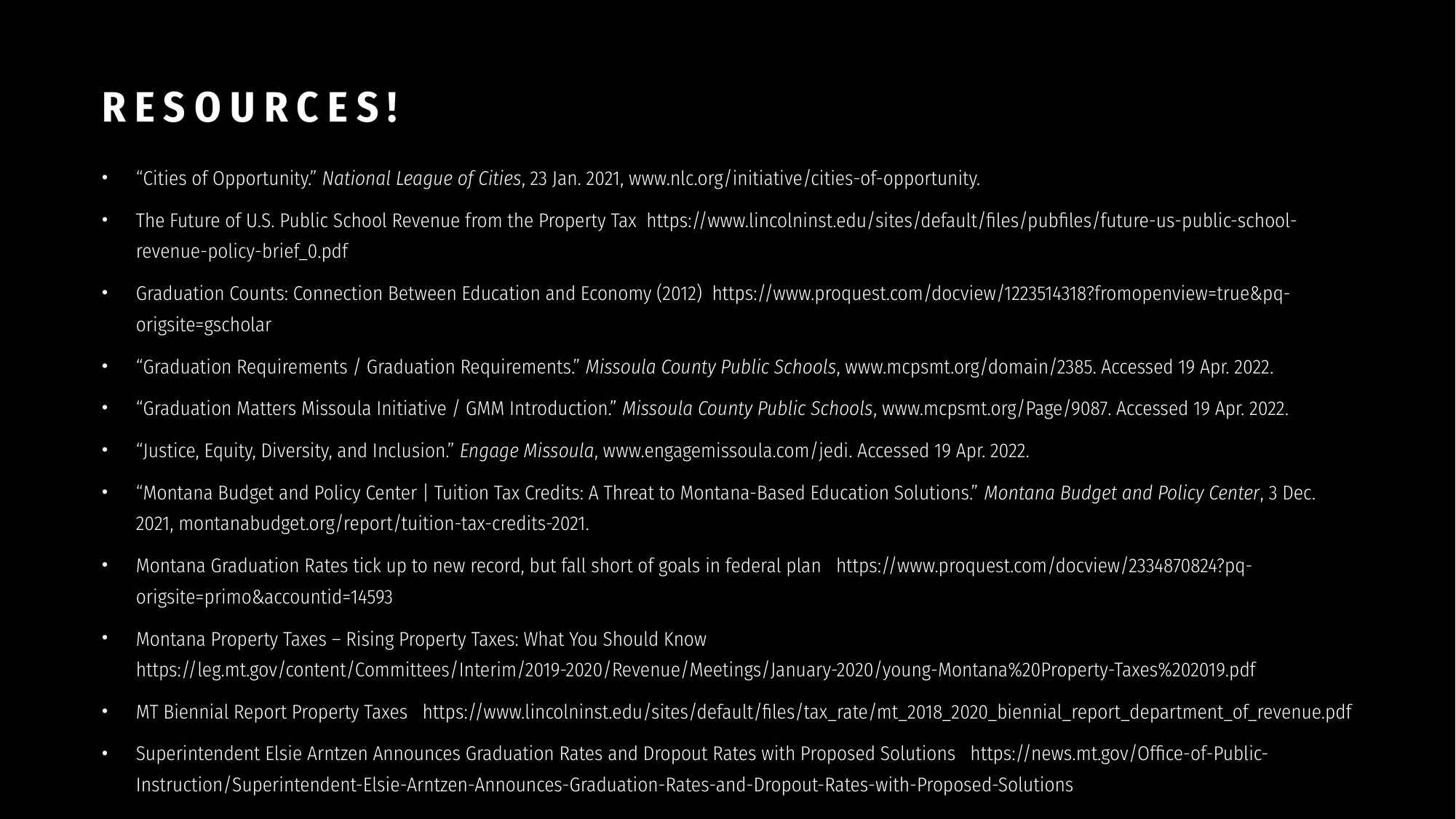

# Resources!
“Cities of Opportunity.” National League of Cities, 23 Jan. 2021, www.nlc.org/initiative/cities-of-opportunity.
The Future of U.S. Public School Revenue from the Property Tax  https://www.lincolninst.edu/sites/default/files/pubfiles/future-us-public-school-revenue-policy-brief_0.pdf
Graduation Counts: Connection Between Education and Economy (2012)  https://www.proquest.com/docview/1223514318?fromopenview=true&pq-origsite=gscholar
“Graduation Requirements / Graduation Requirements.” Missoula County Public Schools, www.mcpsmt.org/domain/2385. Accessed 19 Apr. 2022.
“Graduation Matters Missoula Initiative / GMM Introduction.” Missoula County Public Schools, www.mcpsmt.org/Page/9087. Accessed 19 Apr. 2022.
“Justice, Equity, Diversity, and Inclusion.” Engage Missoula, www.engagemissoula.com/jedi. Accessed 19 Apr. 2022.
“Montana Budget and Policy Center | Tuition Tax Credits: A Threat to Montana-Based Education Solutions.” Montana Budget and Policy Center, 3 Dec. 2021, montanabudget.org/report/tuition-tax-credits-2021.
Montana Graduation Rates tick up to new record, but fall short of goals in federal plan   https://www.proquest.com/docview/2334870824?pq-origsite=primo&accountid=14593
Montana Property Taxes – Rising Property Taxes: What You Should Know   https://leg.mt.gov/content/Committees/Interim/2019-2020/Revenue/Meetings/January-2020/young-Montana%20Property-Taxes%202019.pdf
MT Biennial Report Property Taxes   https://www.lincolninst.edu/sites/default/files/tax_rate/mt_2018_2020_biennial_report_department_of_revenue.pdf
Superintendent Elsie Arntzen Announces Graduation Rates and Dropout Rates with Proposed Solutions   https://news.mt.gov/Office-of-Public-Instruction/Superintendent-Elsie-Arntzen-Announces-Graduation-Rates-and-Dropout-Rates-with-Proposed-Solutions